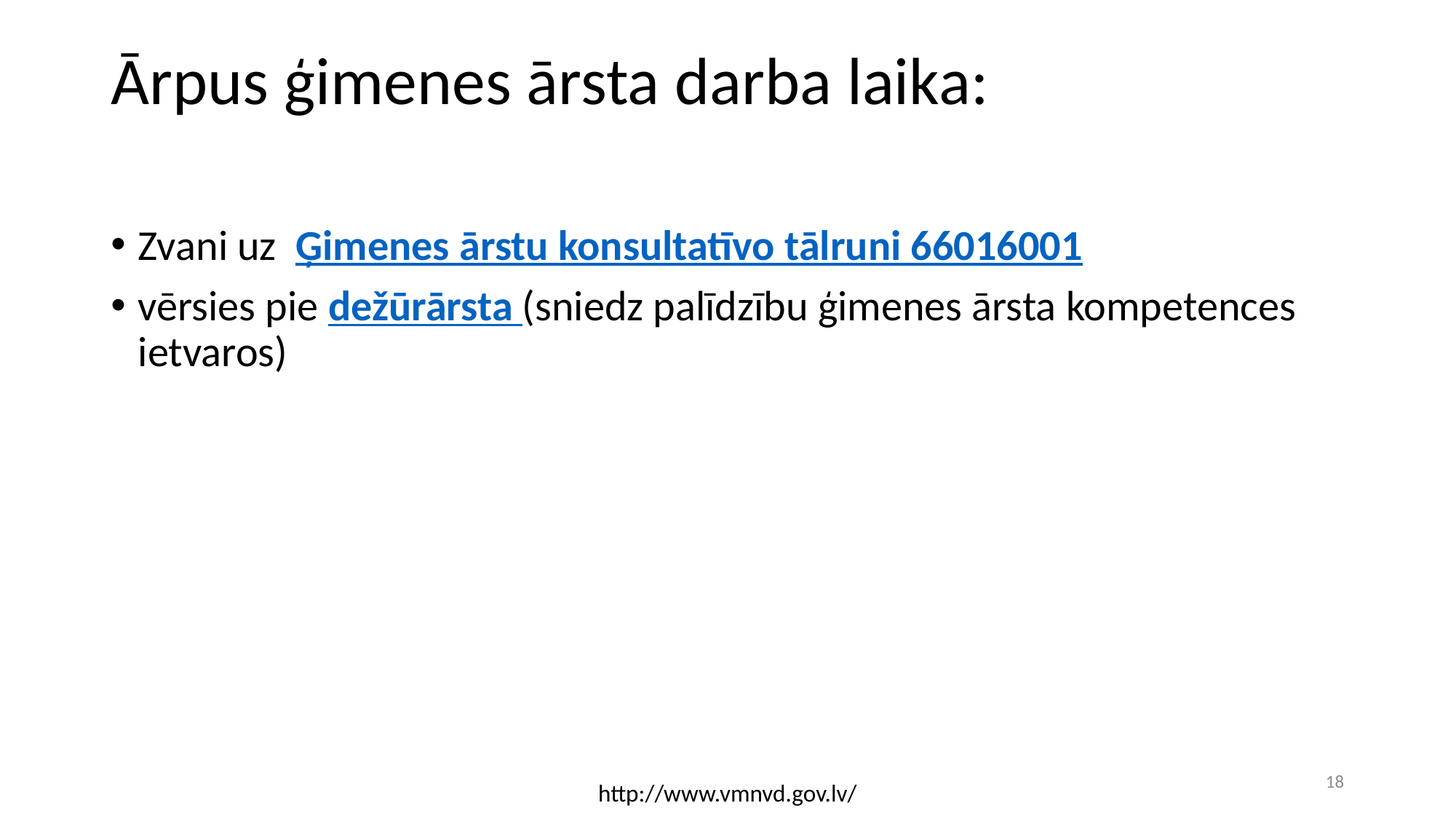

# Ārpus ģimenes ārsta darba laika:
Zvani uz  Ģimenes ārstu konsultatīvo tālruni 66016001
vērsies pie dežūrārsta (sniedz palīdzību ģimenes ārsta kompetences ietvaros)

http://www.vmnvd.gov.lv/
18